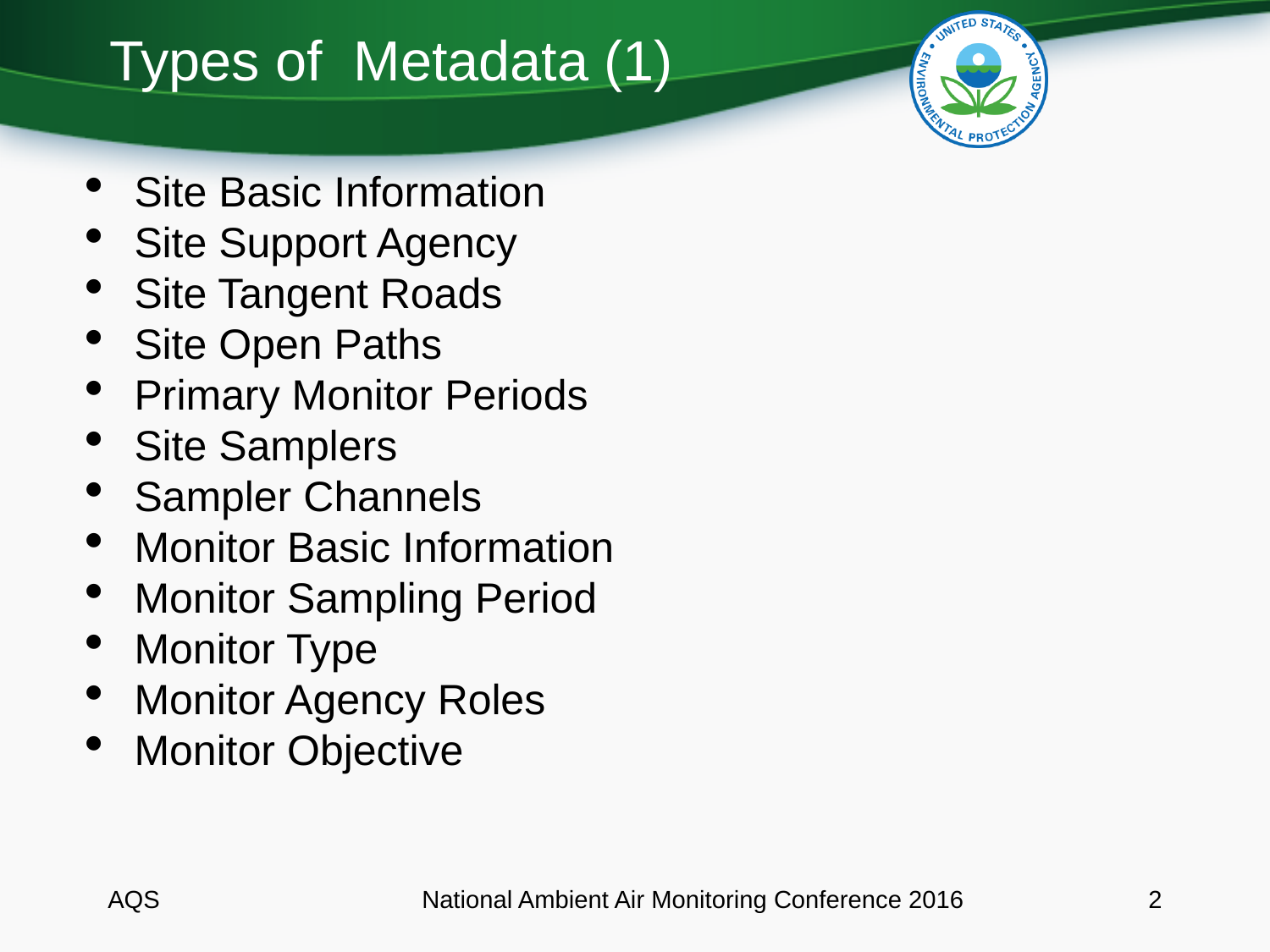

Types of  Metadata (1)
Site Basic Information
Site Support Agency
Site Tangent Roads
Site Open Paths
Primary Monitor Periods
Site Samplers
Sampler Channels
Monitor Basic Information
Monitor Sampling Period
Monitor Type
Monitor Agency Roles
Monitor Objective
AQS
National Ambient Air Monitoring Conference 2016
2